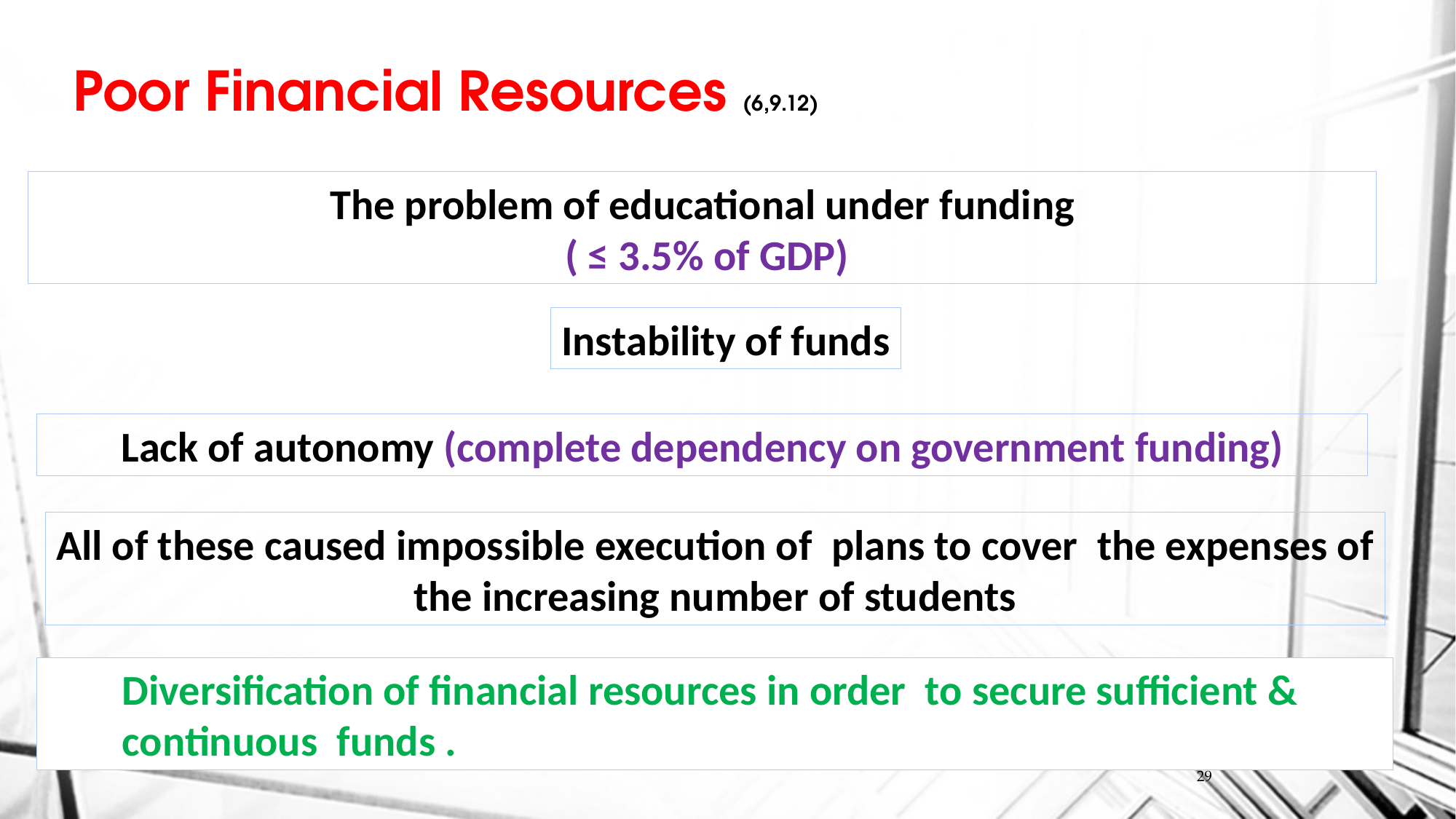

# Poor Financial Resources (6,9.12)
The problem of educational under funding
 ( ≤ 3.5% of GDP)
Instability of funds
Lack of autonomy (complete dependency on government funding)
All of these caused impossible execution of  plans to cover  the expenses of the increasing number of students
Diversification of financial resources in order  to secure sufficient &  continuous  funds .
29